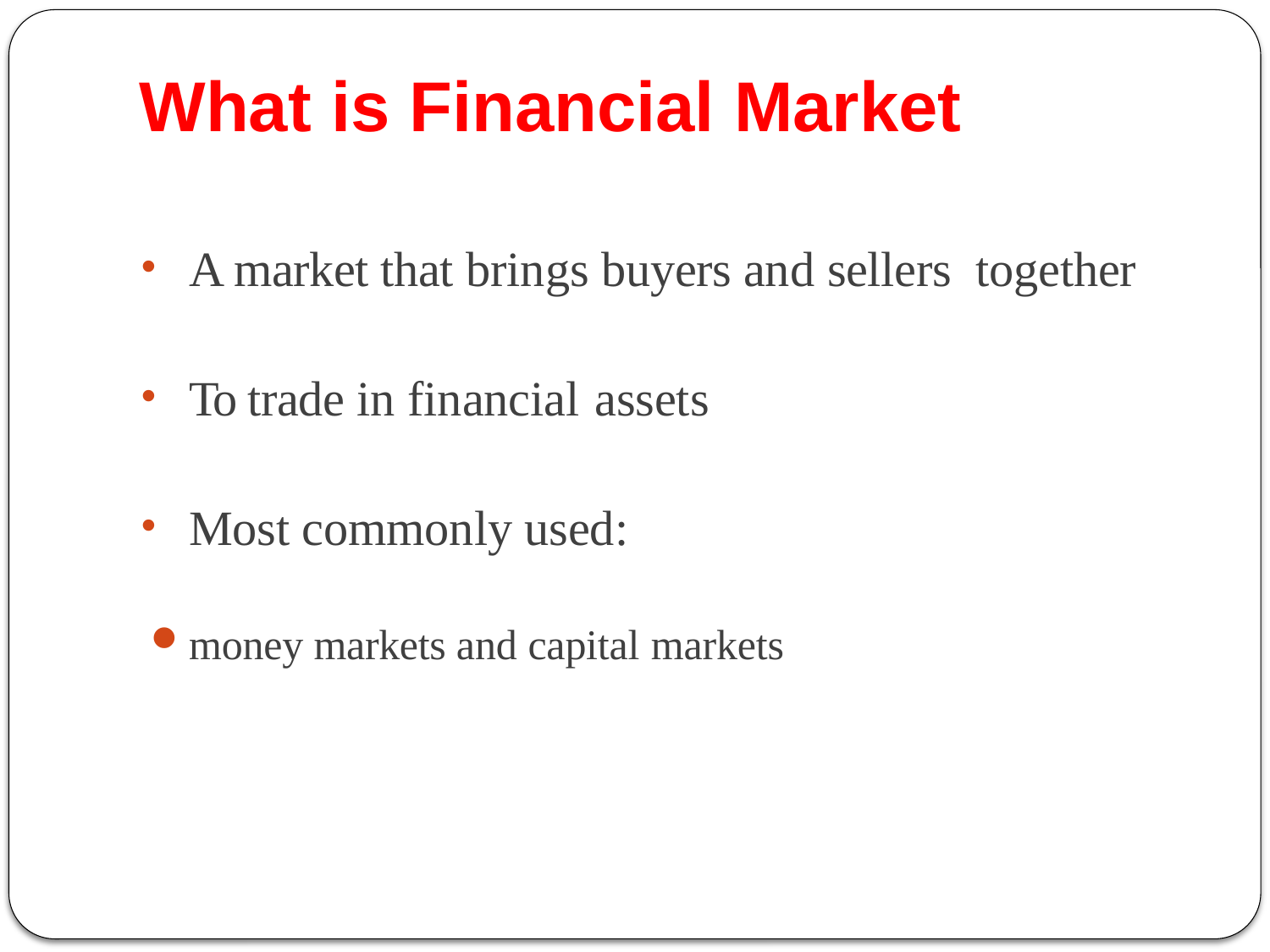

# What is Financial Market
A market that brings buyers and sellers  together
To trade in financial assets
Most commonly used:
money markets and capital markets